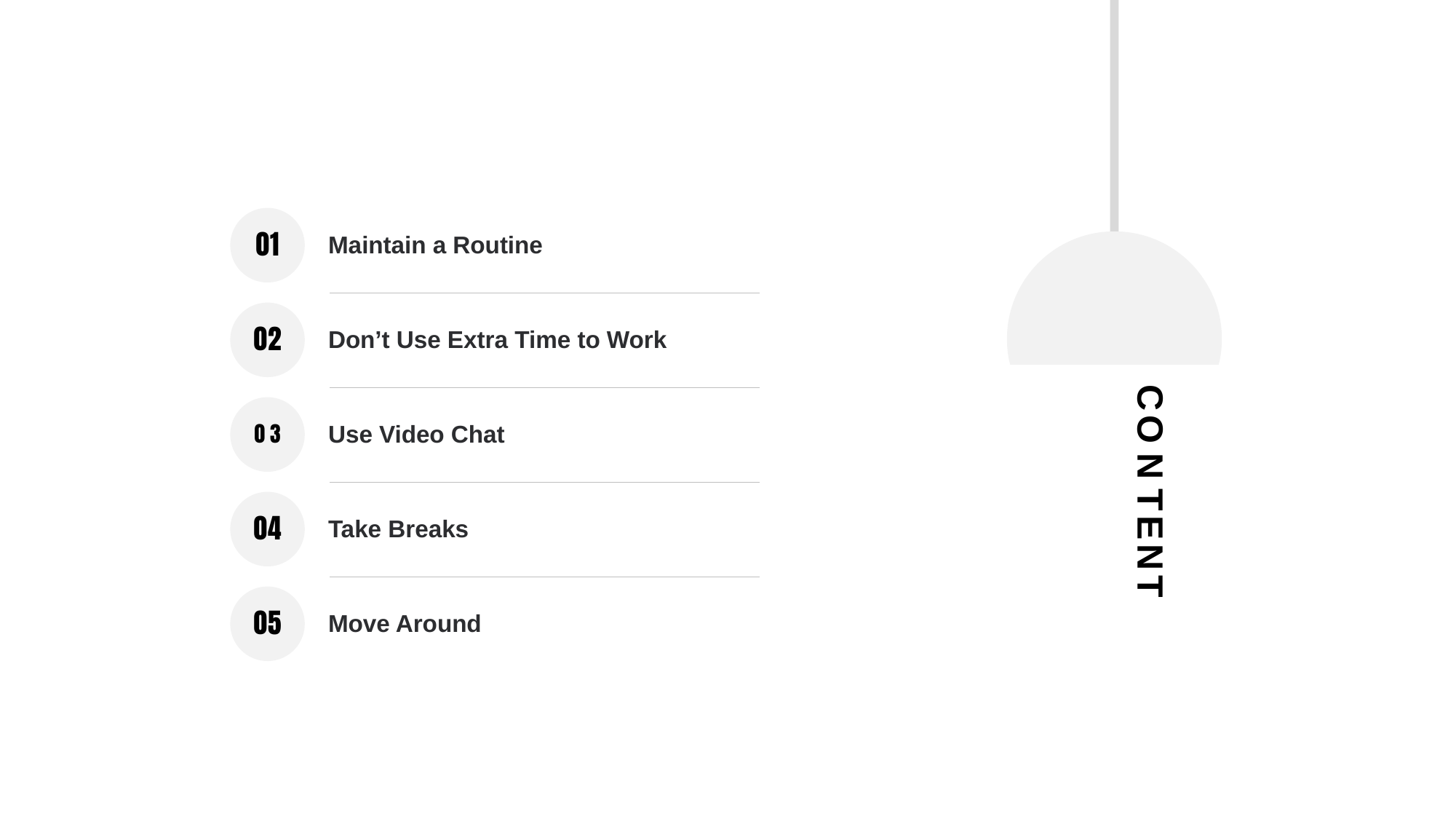

0  1
Maintain a Routine
0  2
Don’t Use Extra Time to Work
CO N TENT
0  3
Use Video Chat
0  4
Take Breaks
0  5
Move Around